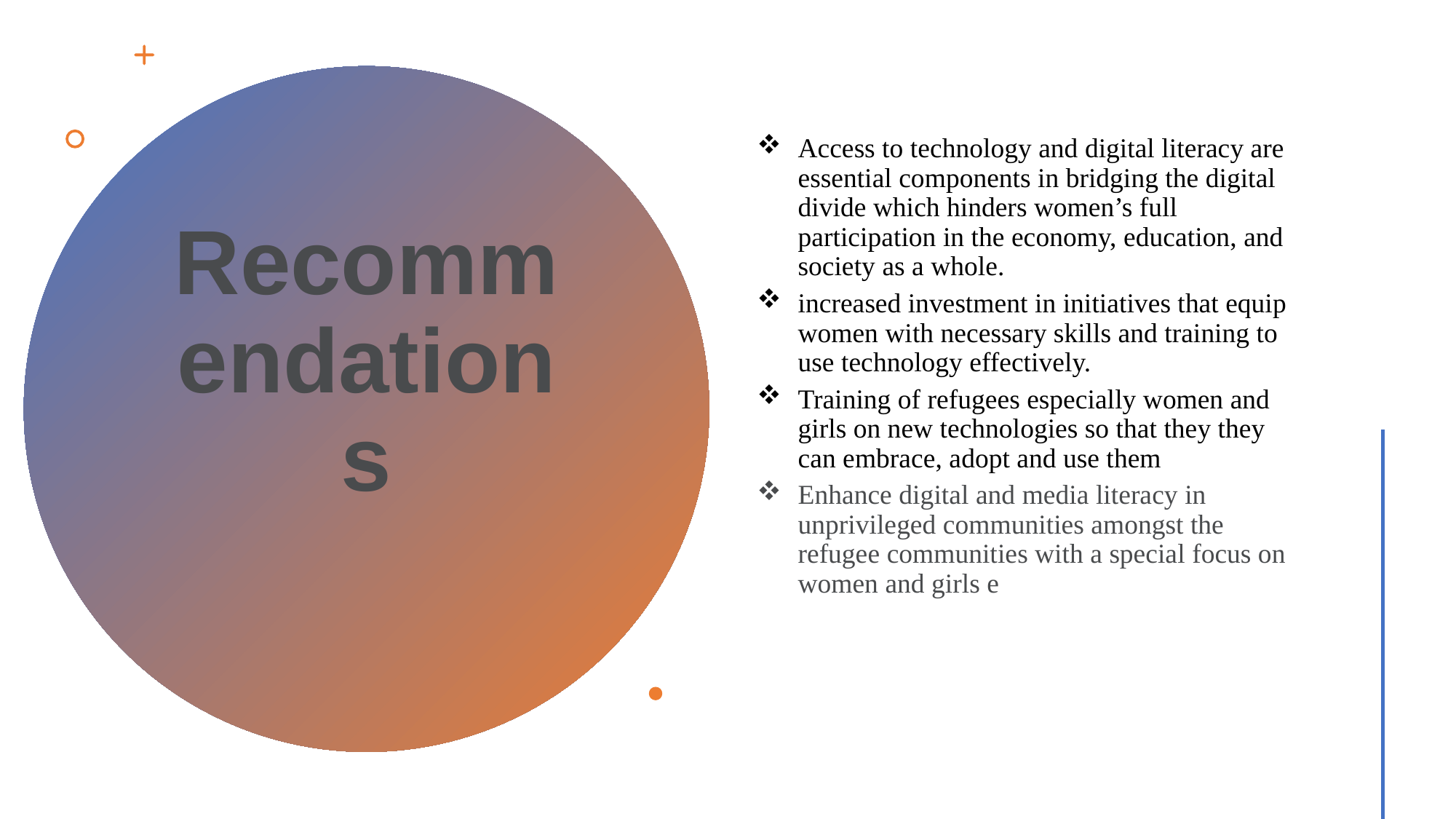

Access to technology and digital literacy are essential components in bridging the digital divide which hinders women’s full participation in the economy, education, and society as a whole.
increased investment in initiatives that equip women with necessary skills and training to use technology effectively.
Training of refugees especially women and girls on new technologies so that they they can embrace, adopt and use them
Enhance digital and media literacy in unprivileged communities amongst the refugee communities with a special focus on women and girls e

# Recommendations